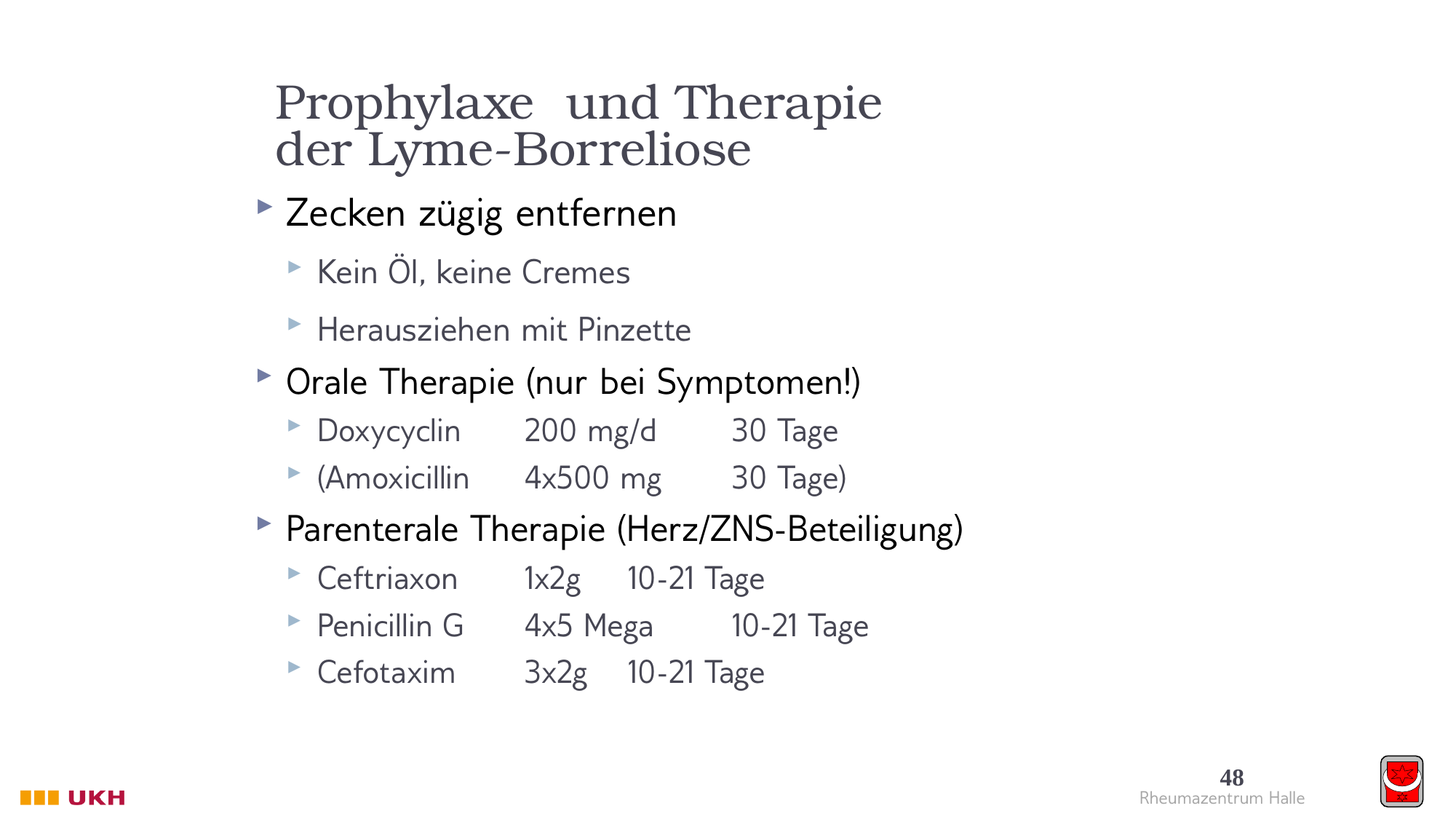

# Prophylaxe  und Therapie der Lyme-Borreliose
Zecken zügig entfernen
Kein Öl, keine Cremes
Herausziehen mit Pinzette
Orale Therapie (nur bei Symptomen!)
Doxycyclin 	200 mg/d 	30 Tage
(Amoxicillin 	4x500 mg 	30 Tage)
Parenterale Therapie (Herz/ZNS-Beteiligung)
Ceftriaxon 	1x2g		10-21 Tage
Penicillin G 	4x5 Mega 	10-21 Tage
Cefotaxim 	3x2g 		10-21 Tage

48